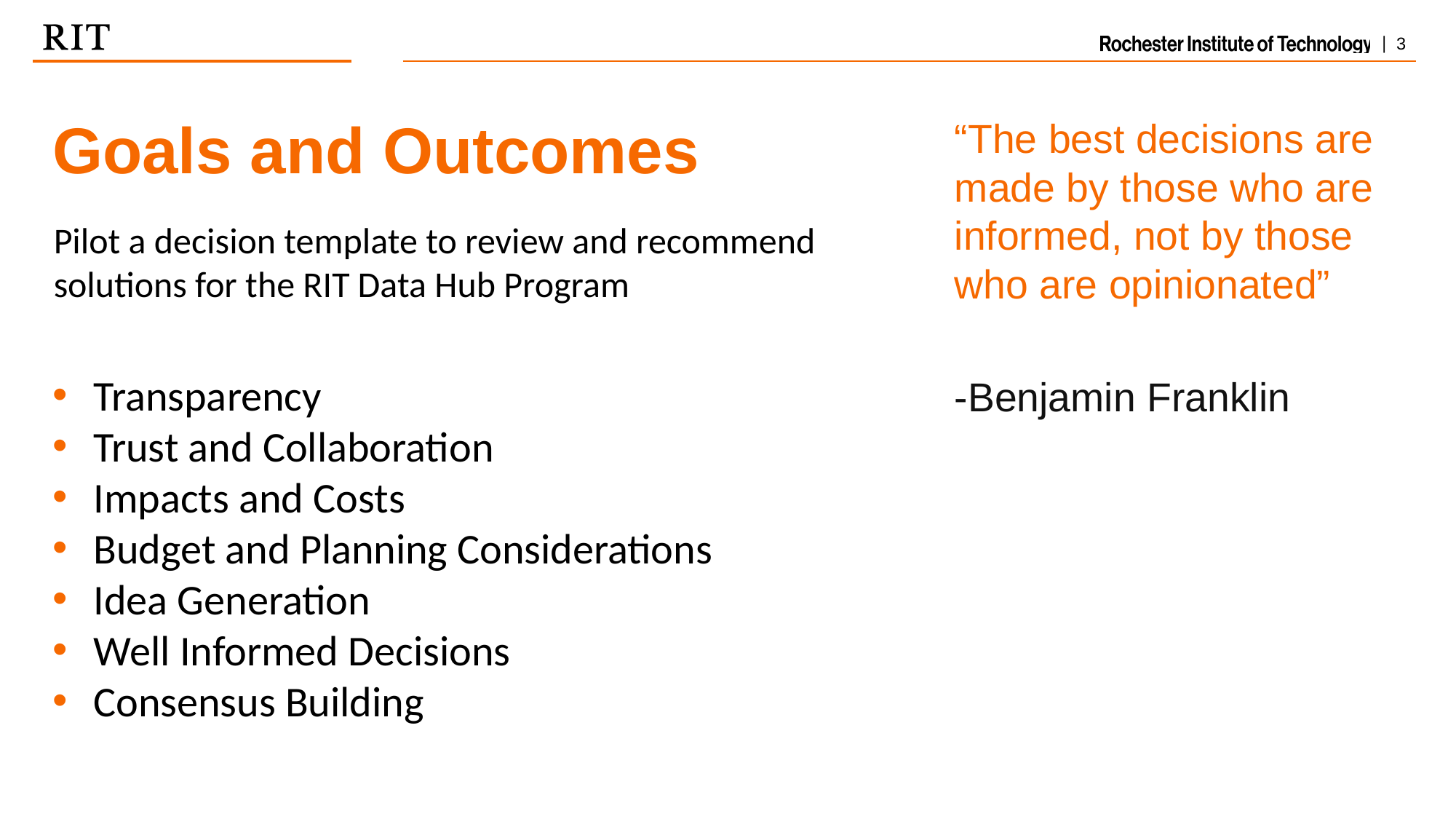

Goals and Outcomes
“The best decisions are made by those who are informed, not by those who are opinionated”

-Benjamin Franklin
# Pilot a decision template to review and recommend solutions for the RIT Data Hub Program
Transparency
Trust and Collaboration
Impacts and Costs
Budget and Planning Considerations
Idea Generation
Well Informed Decisions
Consensus Building